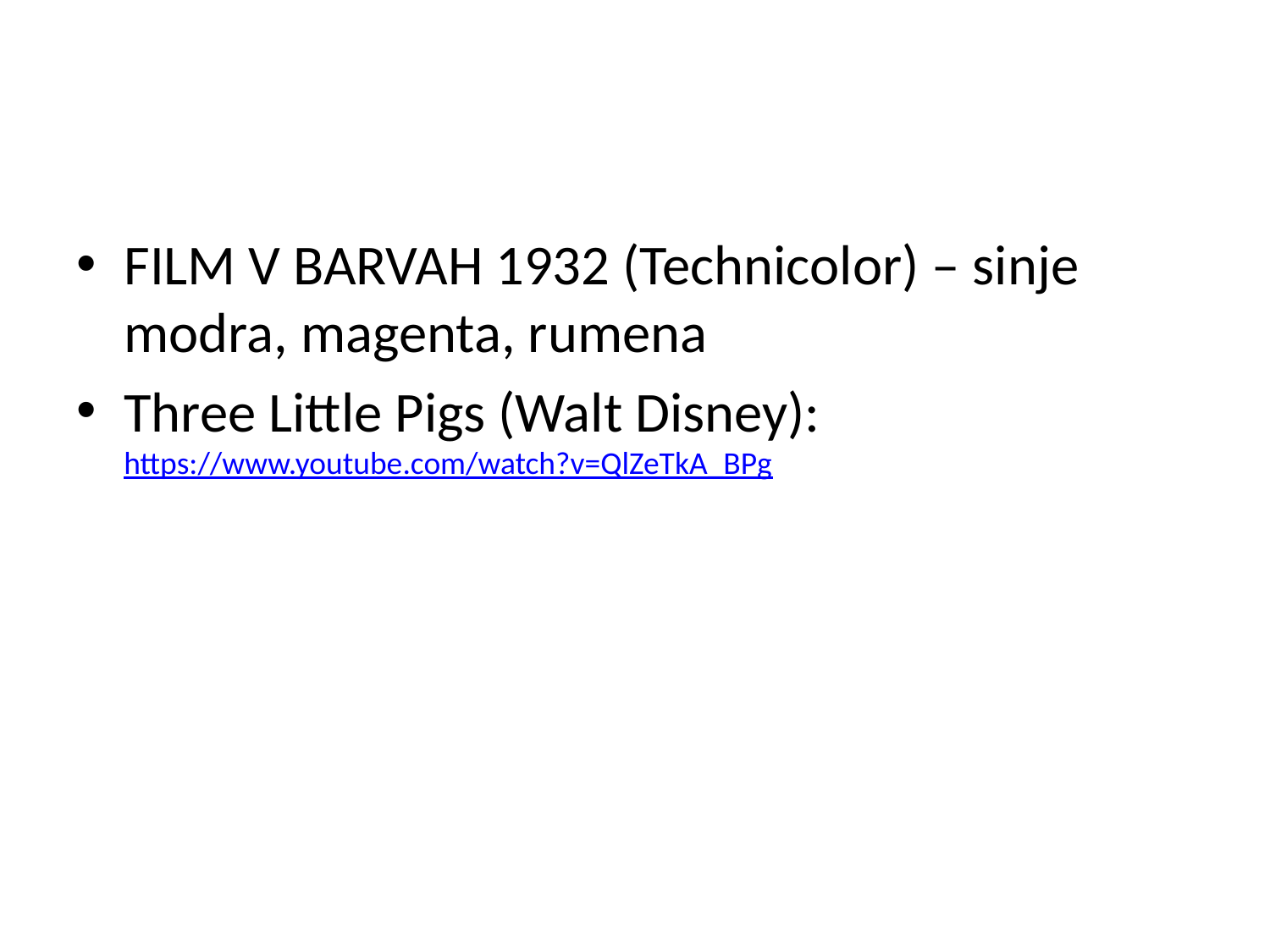

#
FILM V BARVAH 1932 (Technicolor) – sinje modra, magenta, rumena
Three Little Pigs (Walt Disney): https://www.youtube.com/watch?v=QlZeTkA_BPg